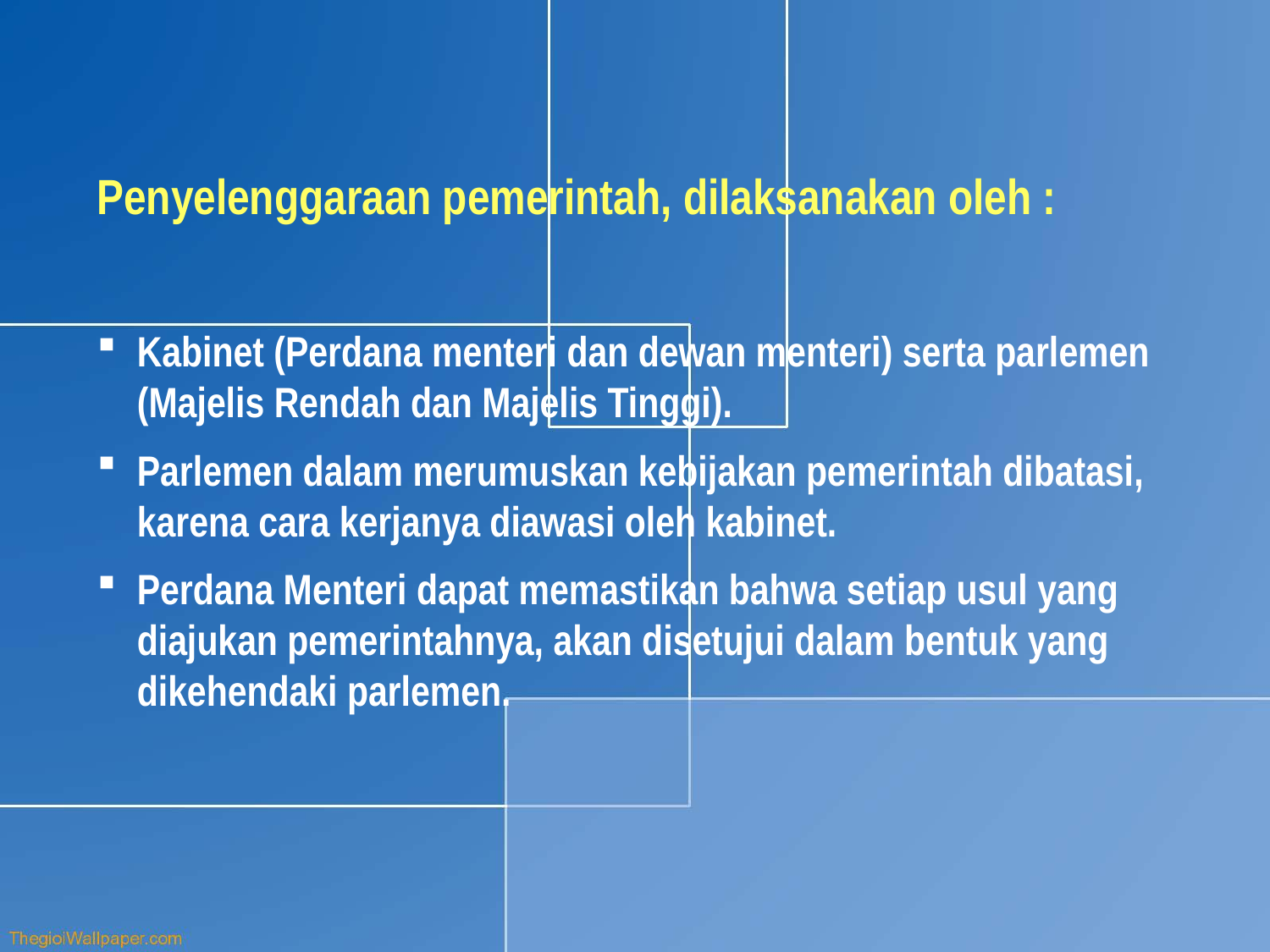

Penyelenggaraan pemerintah, dilaksanakan oleh :

Kabinet (Perdana menteri dan dewan menteri) serta parlemen (Majelis Rendah dan Majelis Tinggi).
Parlemen dalam merumuskan kebijakan pemerintah dibatasi, karena cara kerjanya diawasi oleh kabinet.
Perdana Menteri dapat memastikan bahwa setiap usul yang diajukan pemerintahnya, akan disetujui dalam bentuk yang dikehendaki parlemen.